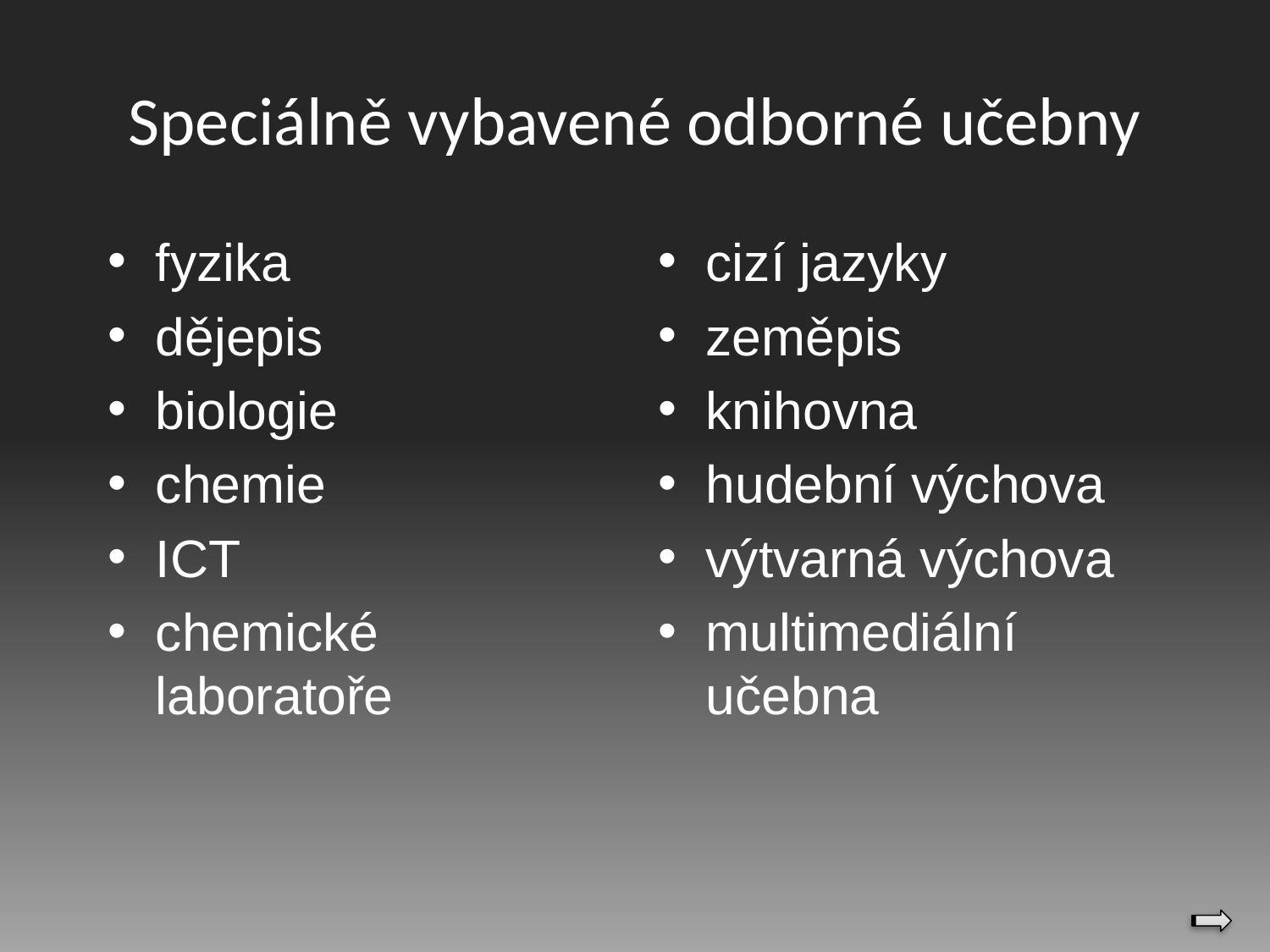

# Speciálně vybavené odborné učebny
fyzika
dějepis
biologie
chemie
ICT
chemické laboratoře
cizí jazyky
zeměpis
knihovna
hudební výchova
výtvarná výchova
multimediální učebna